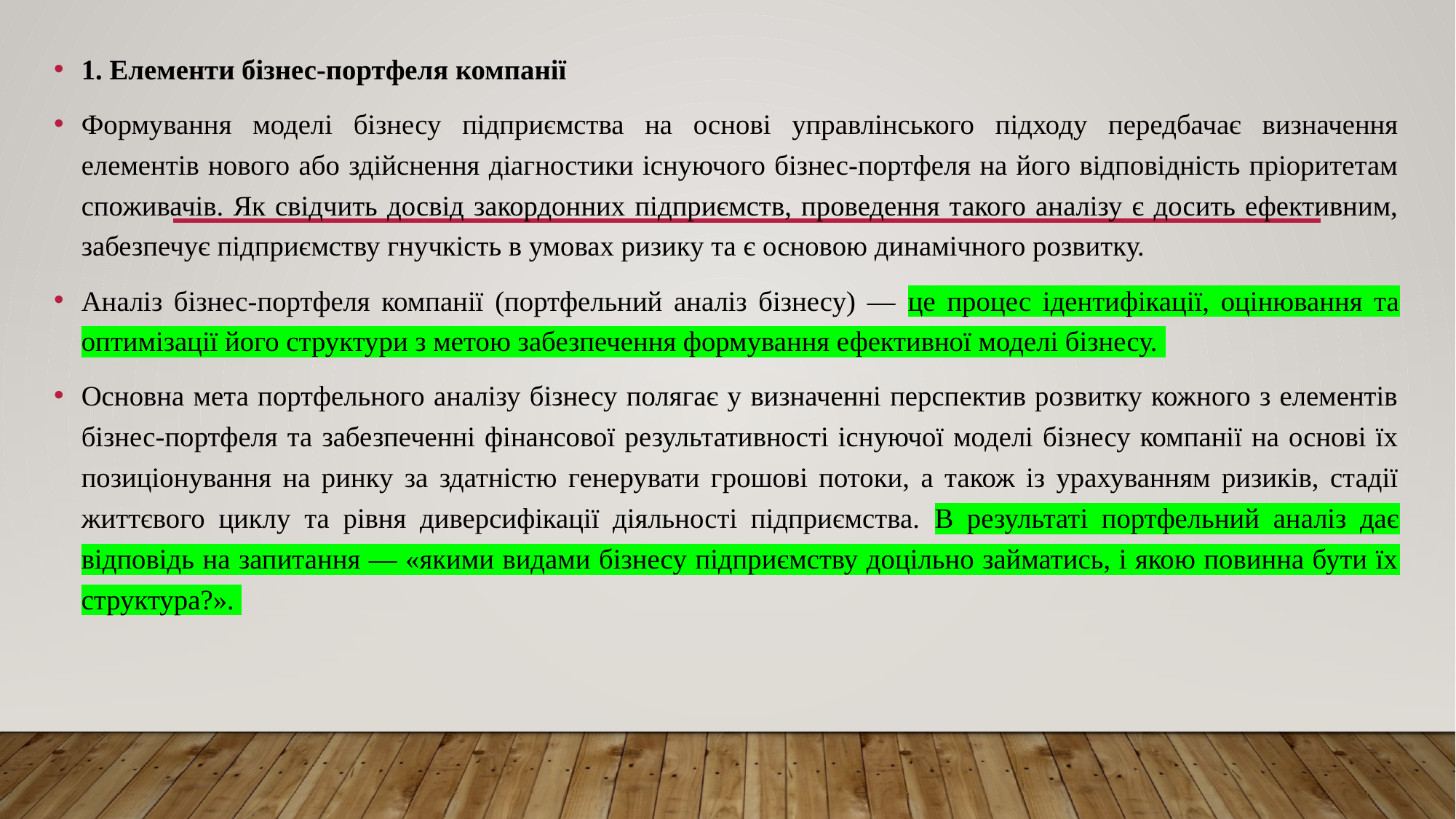

1. Елементи бізнес-портфеля компанії
Формування моделі бізнесу підприємства на основі управлінського підходу передбачає визначення елементів нового або здійснення діагностики існуючого бізнес-портфеля на його відповідність пріоритетам споживачів. Як свідчить досвід закордонних підприємств, проведення такого аналізу є досить ефективним, забезпечує підприємству гнучкість в умовах ризику та є основою динамічного розвитку.
Аналіз бізнес-портфеля компанії (портфельний аналіз бізнесу) — це процес ідентифікації, оцінювання та оптимізації його структури з метою забезпечення формування ефективної моделі бізнесу.
Основна мета портфельного аналізу бізнесу полягає у визначенні перспектив розвитку кожного з елементів бізнес-портфеля та забезпеченні фінансової результативності існуючої моделі бізнесу компанії на основі їх позиціонування на ринку за здатністю генерувати грошові потоки, а також із урахуванням ризиків, стадії життєвого циклу та рівня диверсифікації діяльності підприємства. В результаті портфельний аналіз дає відповідь на запитання — «якими видами бізнесу підприємству доцільно займатись, і якою повинна бути їх структура?».